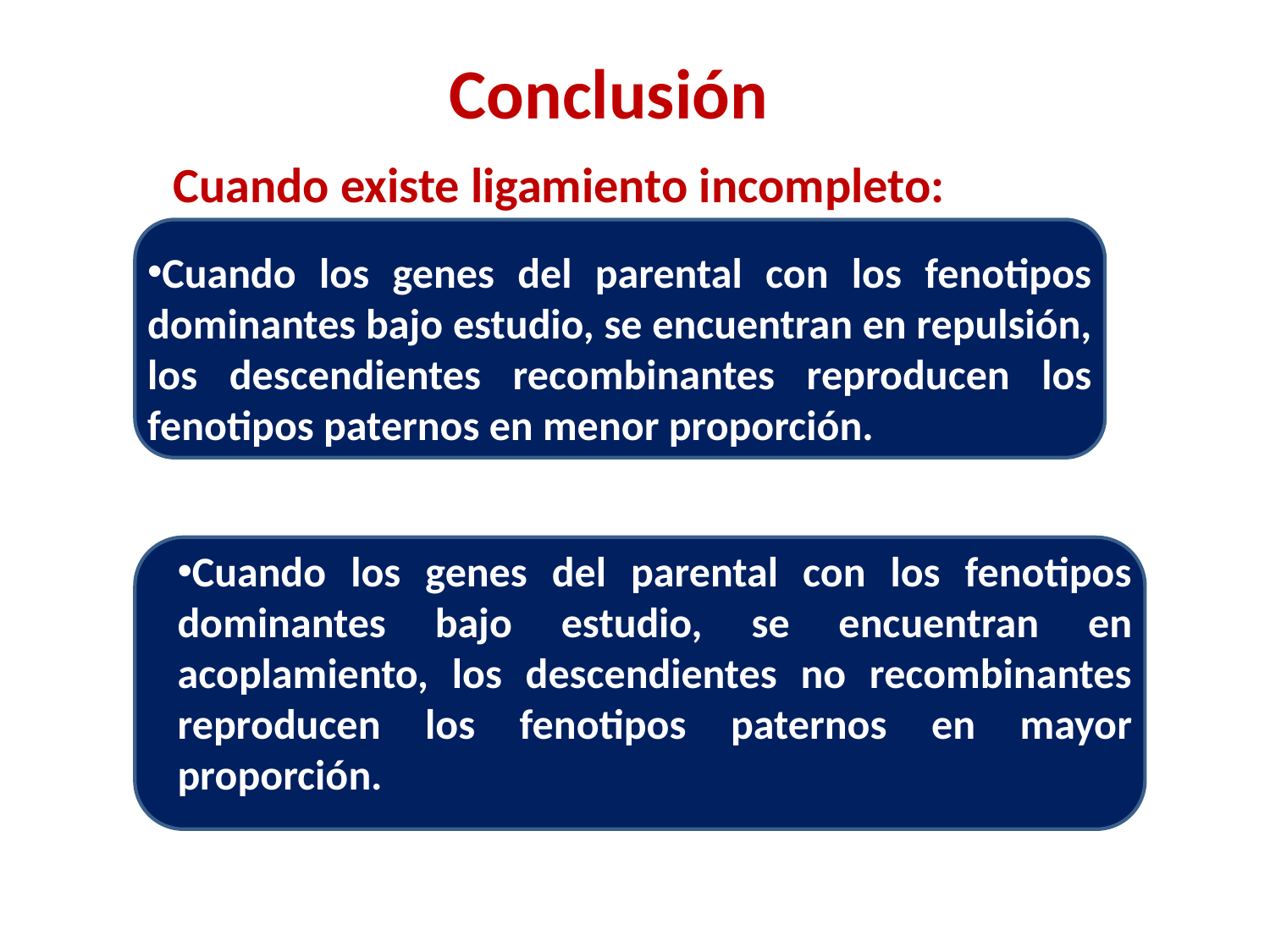

Conclusión
Cuando existe ligamiento incompleto:

Cuando los genes del parental con los fenotipos dominantes bajo estudio, se encuentran en repulsión, los descendientes recombinantes reproducen los fenotipos paternos en menor proporción.

Cuando los genes del parental con los fenotipos dominantes bajo estudio, se encuentran en acoplamiento, los descendientes no recombinantes reproducen los fenotipos paternos en mayor proporción.